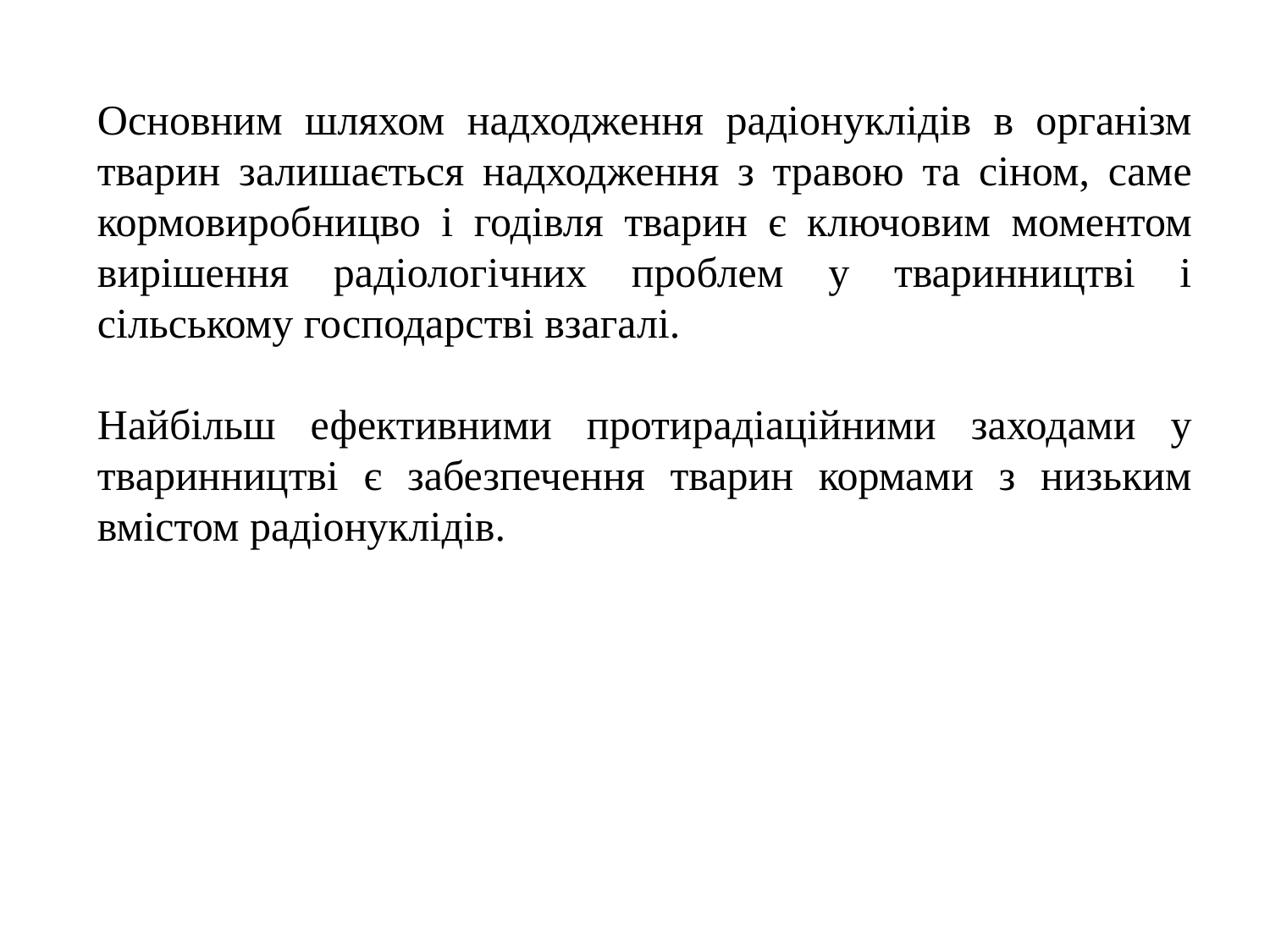

Основним шляхом надходження радіонуклідів в організм тварин залишається надходження з травою та сіном, саме кормовиробницво і годівля тварин є ключовим моментом вирішення радіологічних проблем у тваринництві і сільському господарстві взагалі.

Найбільш ефективними протирадіаційними заходами у тваринництві є забезпечення тварин кормами з низьким вмістом радіонуклідів.